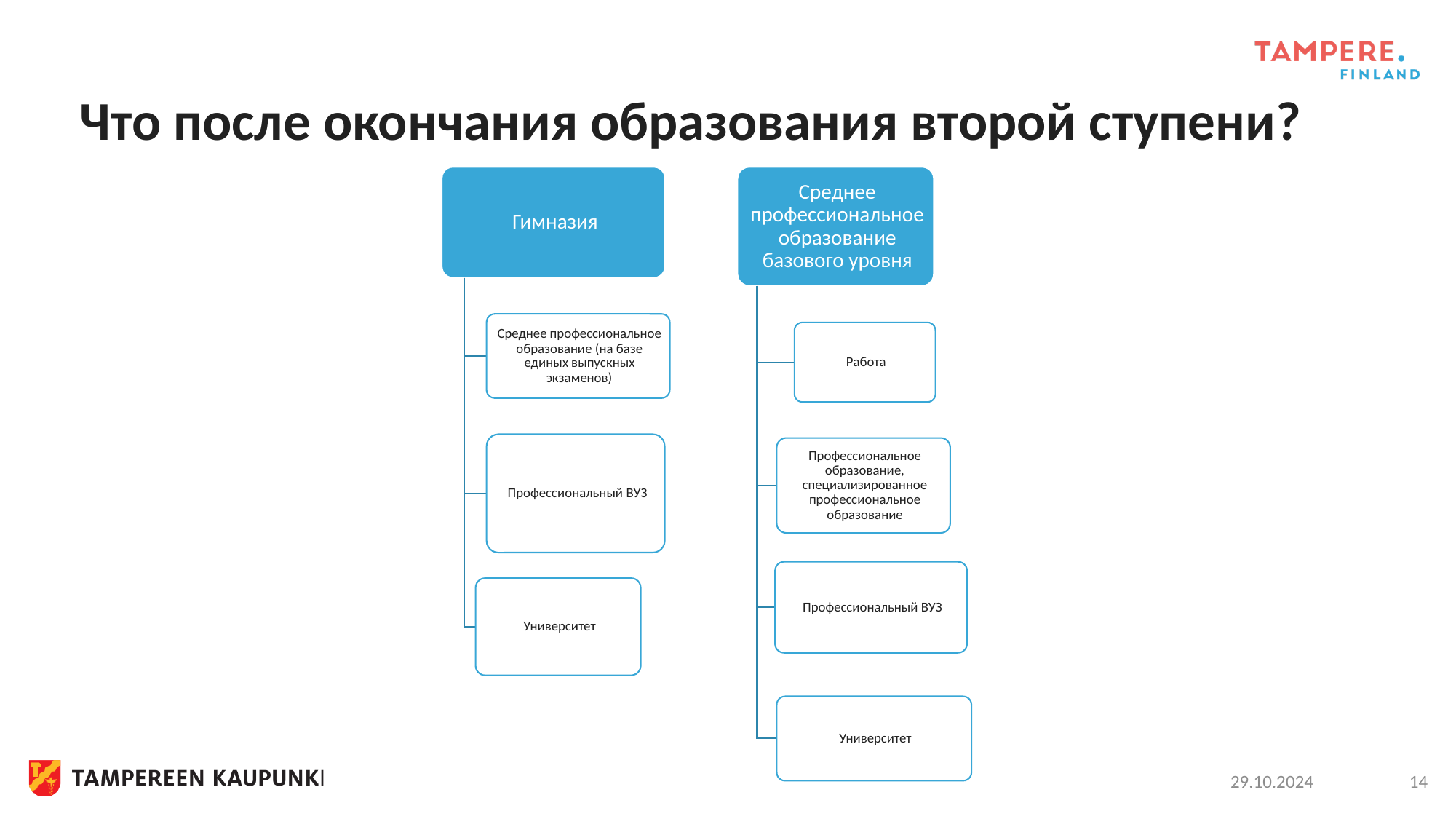

# Что после окончания образования второй ступени?
Гимназия
Среднее профессиональное образование (на базе единых выпускных экзаменов)
Профессиональный ВУЗ
Университет
Среднее профессиональное образование базового уровня
Работа
Профессиональное образование, специализированное профессиональное образование
Профессиональный ВУЗ
Университет
29.10.2024
14